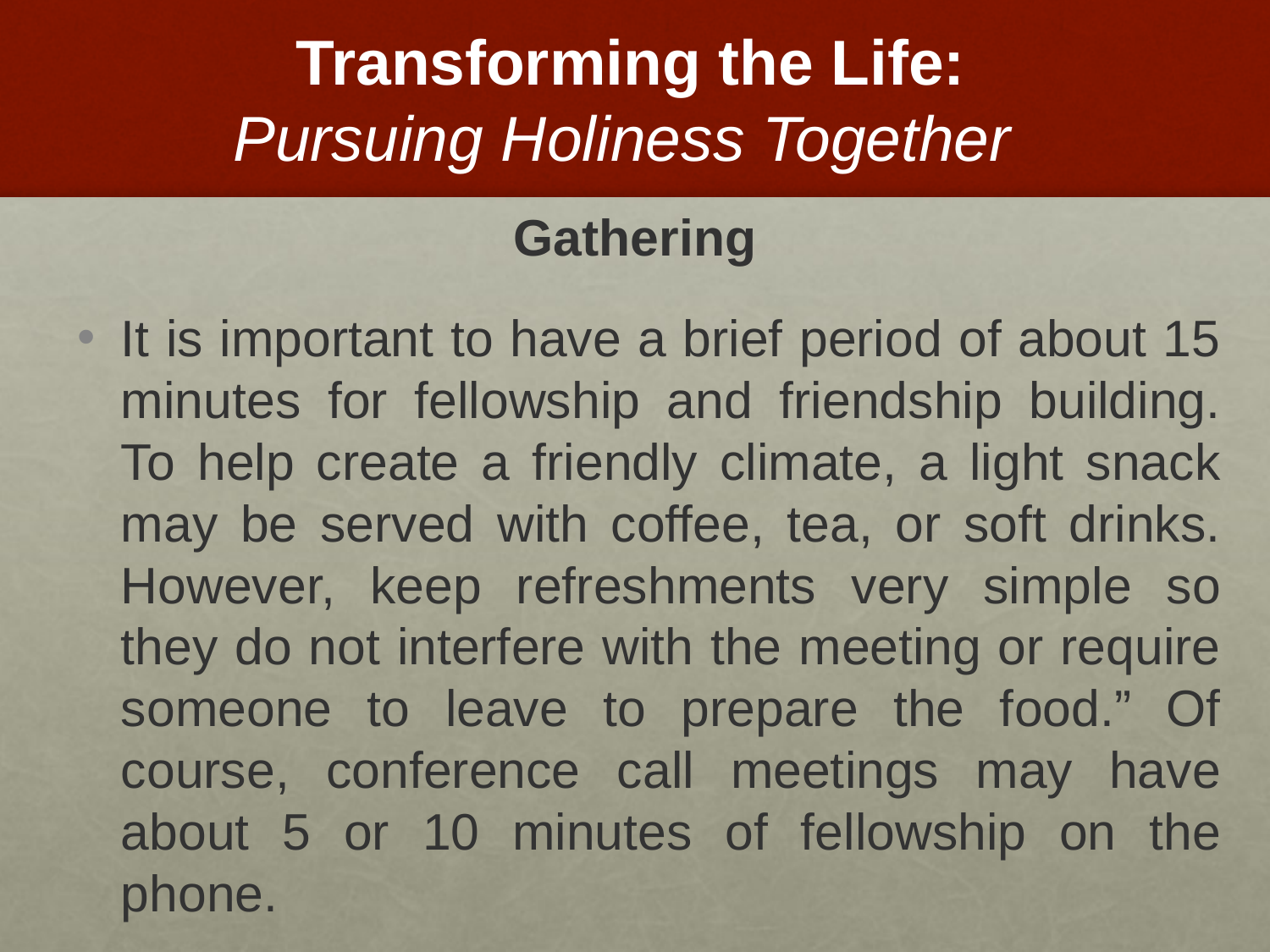

# Transforming the Life: Pursuing Holiness Together
Gathering

It is important to have a brief period of about 15 minutes for fellowship and friendship building. To help create a friendly climate, a light snack may be served with coffee, tea, or soft drinks. However, keep refreshments very simple so they do not interfere with the meeting or require someone to leave to prepare the food.” Of course, conference call meetings may have about 5 or 10 minutes of fellowship on the phone.